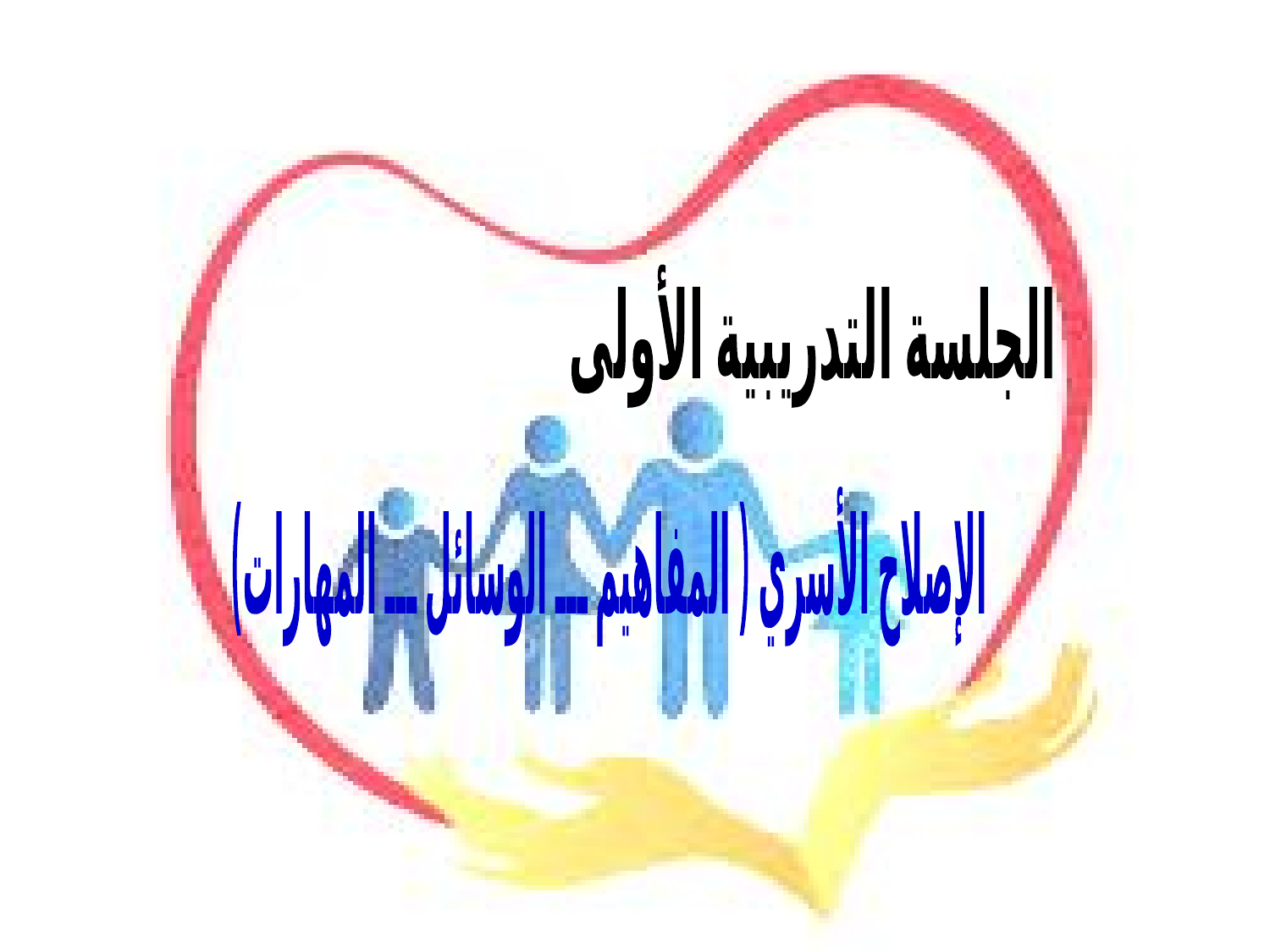

الجلسة التدريبية الأولى
الإصلاح الأسري ( المفاهيم ـــ الوسائل ـــ المهارات)